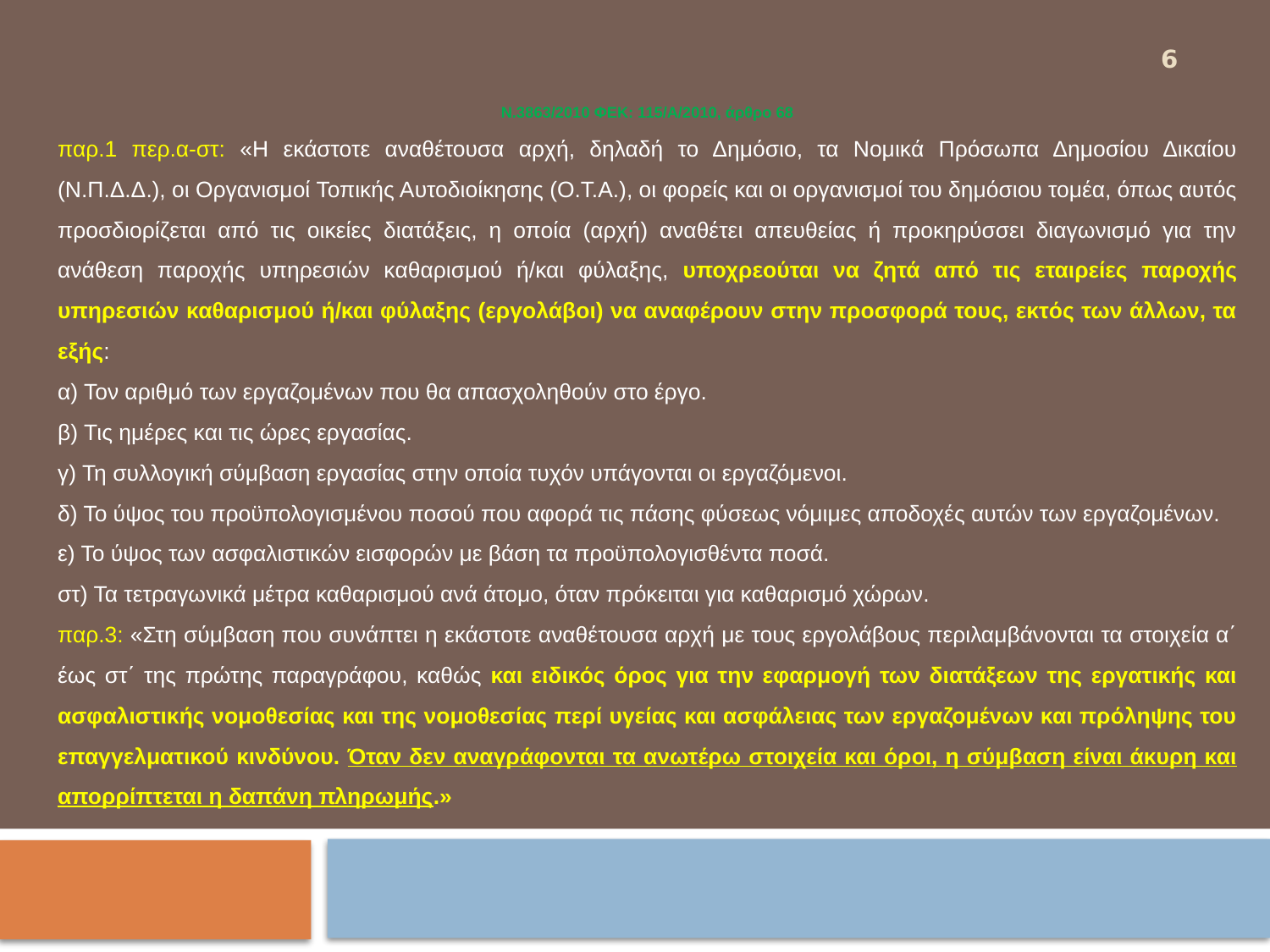

Ν.3863/2010 ΦΕΚ: 115/Α/2010, άρθρο 68
παρ.1 περ.α-στ: «Η εκάστοτε αναθέτουσα αρχή, δηλαδή το Δημόσιο, τα Νομικά Πρόσωπα Δημοσίου Δικαίου (Ν.Π.Δ.Δ.), οι Οργανισμοί Τοπικής Αυτοδιοίκησης (Ο.Τ.Α.), οι φορείς και οι οργανισμοί του δημόσιου τομέα, όπως αυτός προσδιορίζεται από τις οικείες διατάξεις, η οποία (αρχή) αναθέτει απευθείας ή προκηρύσσει διαγωνισμό για την ανάθεση παροχής υπηρεσιών καθαρισμού ή/και φύλαξης, υποχρεούται να ζητά από τις εταιρείες παροχής υπηρεσιών καθαρισμού ή/και φύλαξης (εργολάβοι) να αναφέρουν στην προσφορά τους, εκτός των άλλων, τα εξής:
α) Τον αριθμό των εργαζομένων που θα απασχοληθούν στο έργο.
β) Τις ημέρες και τις ώρες εργασίας.
γ) Τη συλλογική σύμβαση εργασίας στην οποία τυχόν υπάγονται οι εργαζόμενοι.
δ) Το ύψος του προϋπολογισμένου ποσού που αφορά τις πάσης φύσεως νόμιμες αποδοχές αυτών των εργαζομένων.
ε) Το ύψος των ασφαλιστικών εισφορών με βάση τα προϋπολογισθέντα ποσά.
στ) Τα τετραγωνικά μέτρα καθαρισμού ανά άτομο, όταν πρόκειται για καθαρισμό χώρων.
παρ.3: «Στη σύμβαση που συνάπτει η εκάστοτε αναθέτουσα αρχή με τους εργολάβους περιλαμβάνονται τα στοιχεία α΄ έως στ΄ της πρώτης παραγράφου, καθώς και ειδικός όρος για την εφαρμογή των διατάξεων της εργατικής και ασφαλιστικής νομοθεσίας και της νομοθεσίας περί υγείας και ασφάλειας των εργαζομένων και πρόληψης του επαγγελματικού κινδύνου. Όταν δεν αναγράφονται τα ανωτέρω στοιχεία και όροι, η σύμβαση είναι άκυρη και απορρίπτεται η δαπάνη πληρωμής.»

6
#